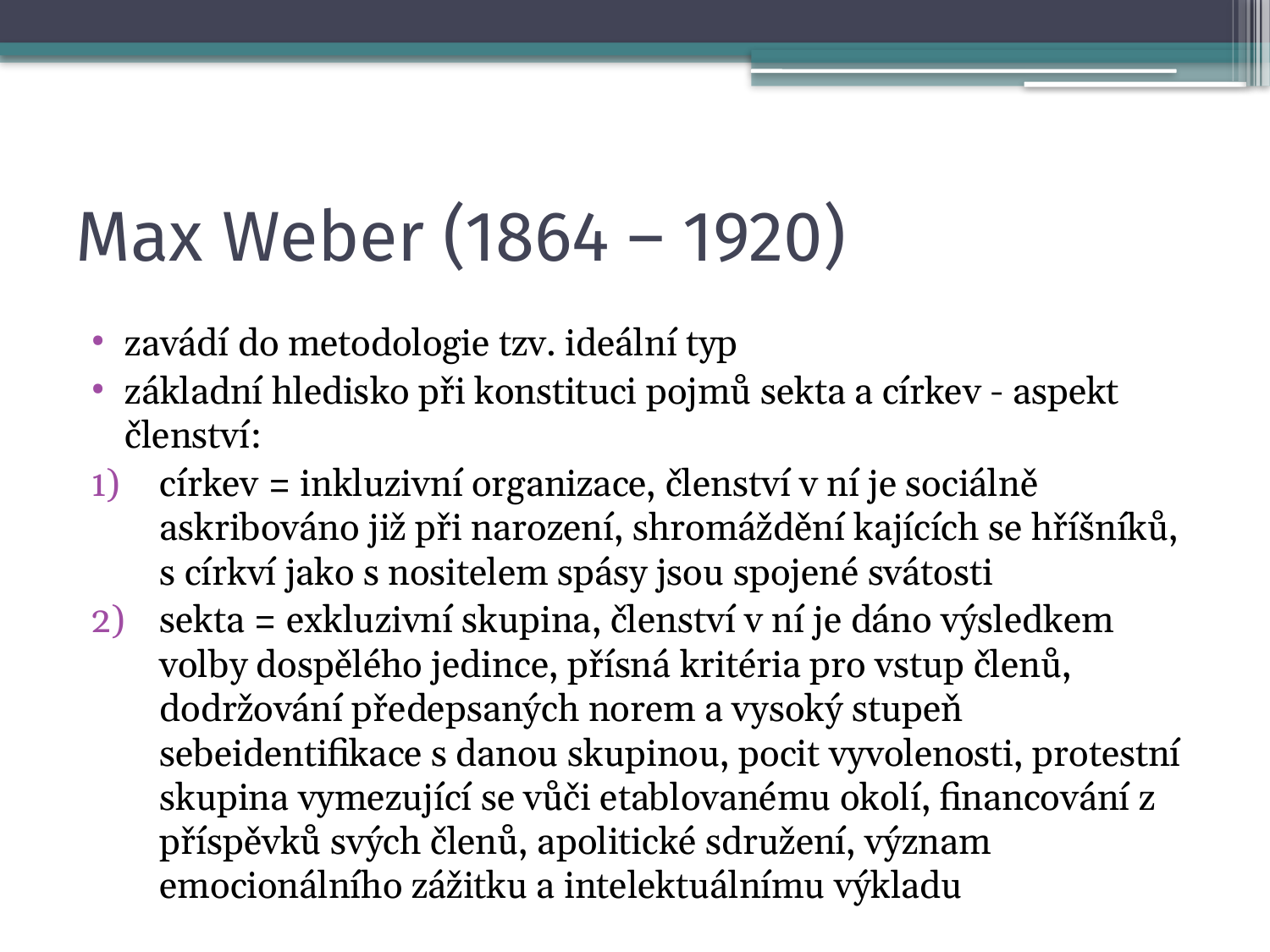

# Max Weber (1864 – 1920)
zavádí do metodologie tzv. ideální typ
základní hledisko při konstituci pojmů sekta a církev - aspekt členství:
církev = inkluzivní organizace, členství v ní je sociálně askribováno již při narození, shromáždění kajících se hříšníků, s církví jako s nositelem spásy jsou spojené svátosti
sekta = exkluzivní skupina, členství v ní je dáno výsledkem volby dospělého jedince, přísná kritéria pro vstup členů, dodržování předepsaných norem a vysoký stupeň sebeidentifikace s danou skupinou, pocit vyvolenosti, protestní skupina vymezující se vůči etablovanému okolí, financování z příspěvků svých členů, apolitické sdružení, význam emocionálního zážitku a intelektuálnímu výkladu